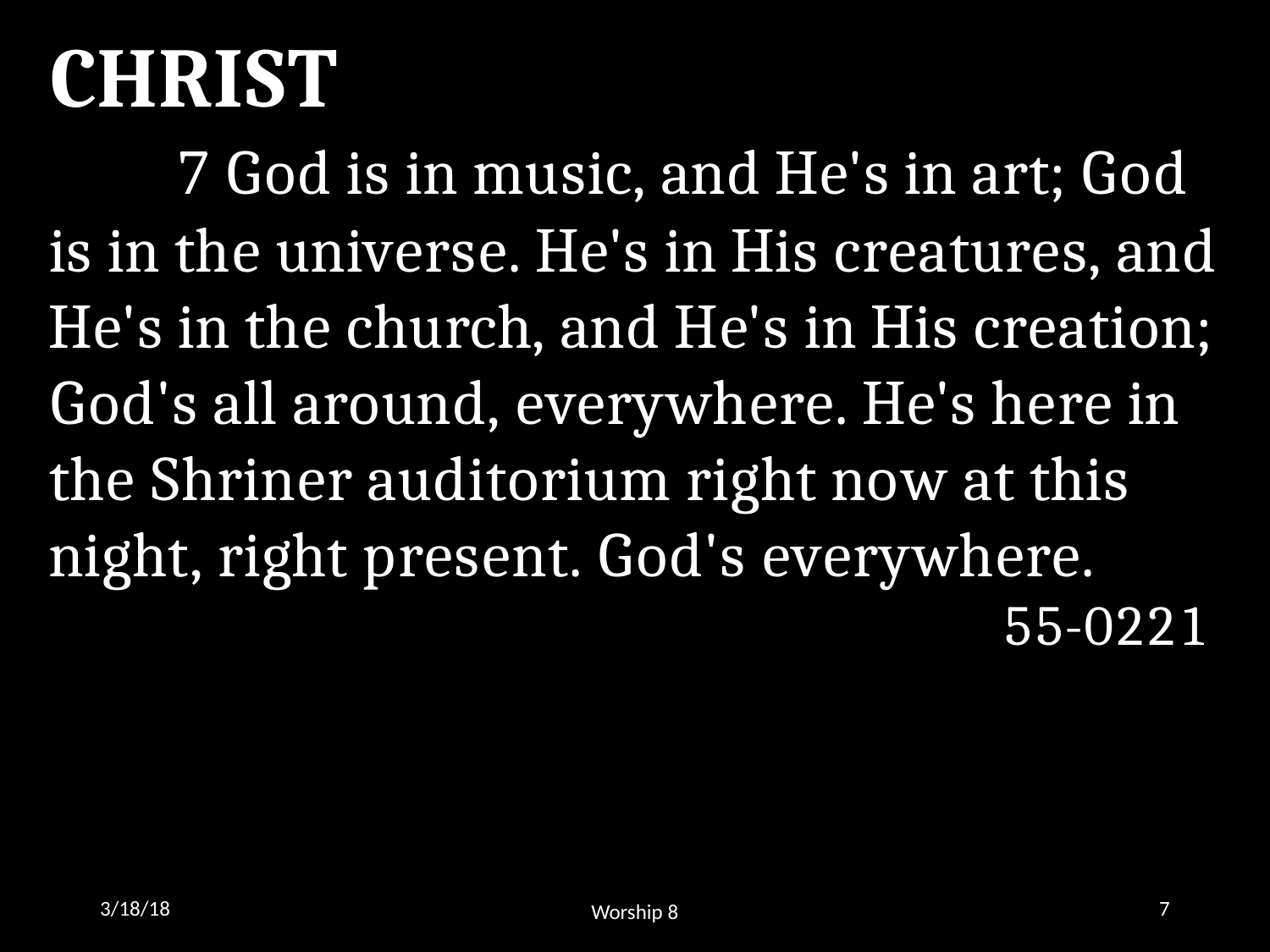

CHRIST
	7 God is in music, and He's in art; God is in the universe. He's in His creatures, and He's in the church, and He's in His creation; God's all around, everywhere. He's here in the Shriner auditorium right now at this night, right present. God's everywhere.
55-0221
3/18/18
7
Worship 8